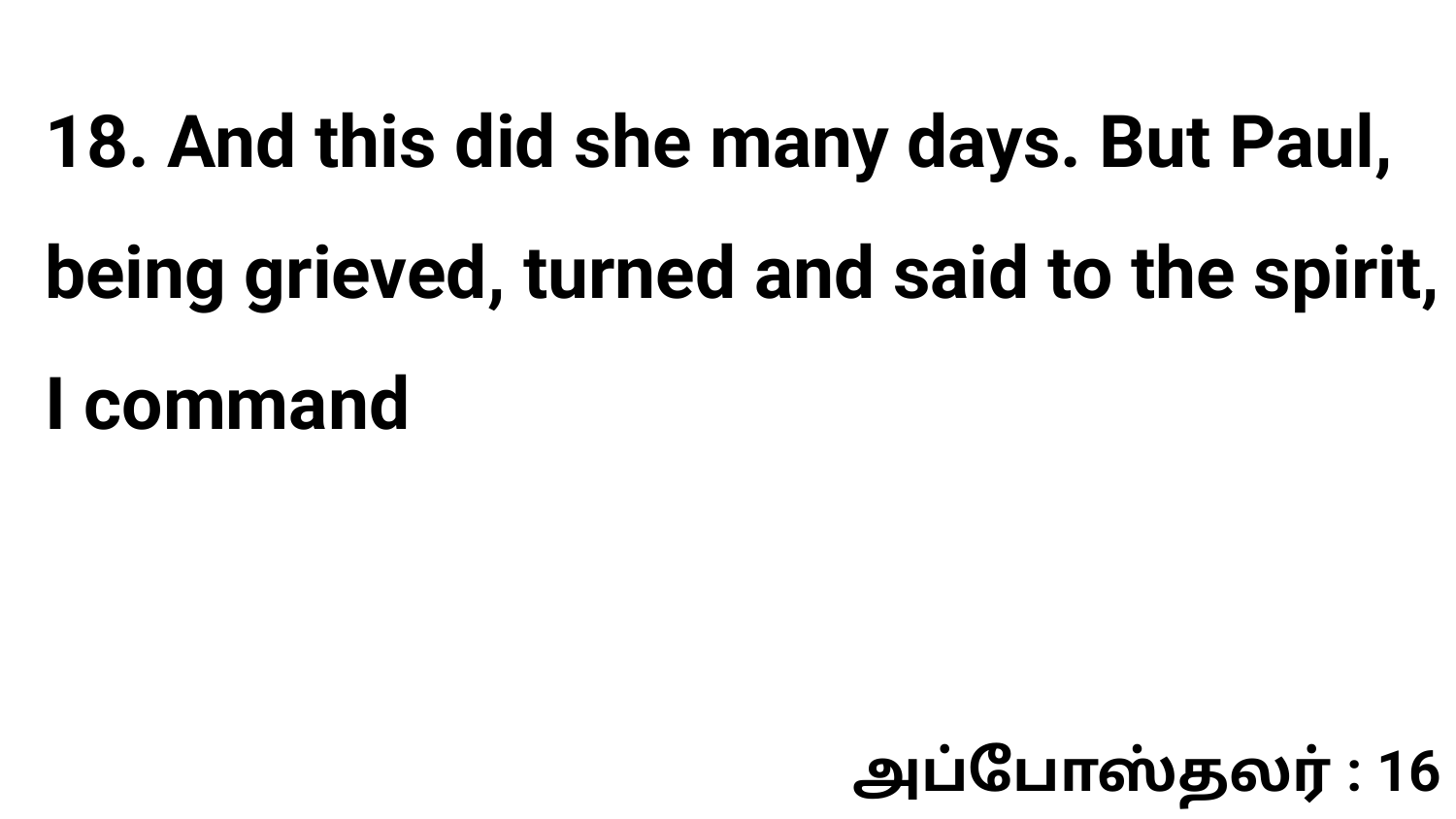

18. And this did she many days. But Paul, being grieved, turned and said to the spirit, I command
அப்போஸ்தலர் : 16